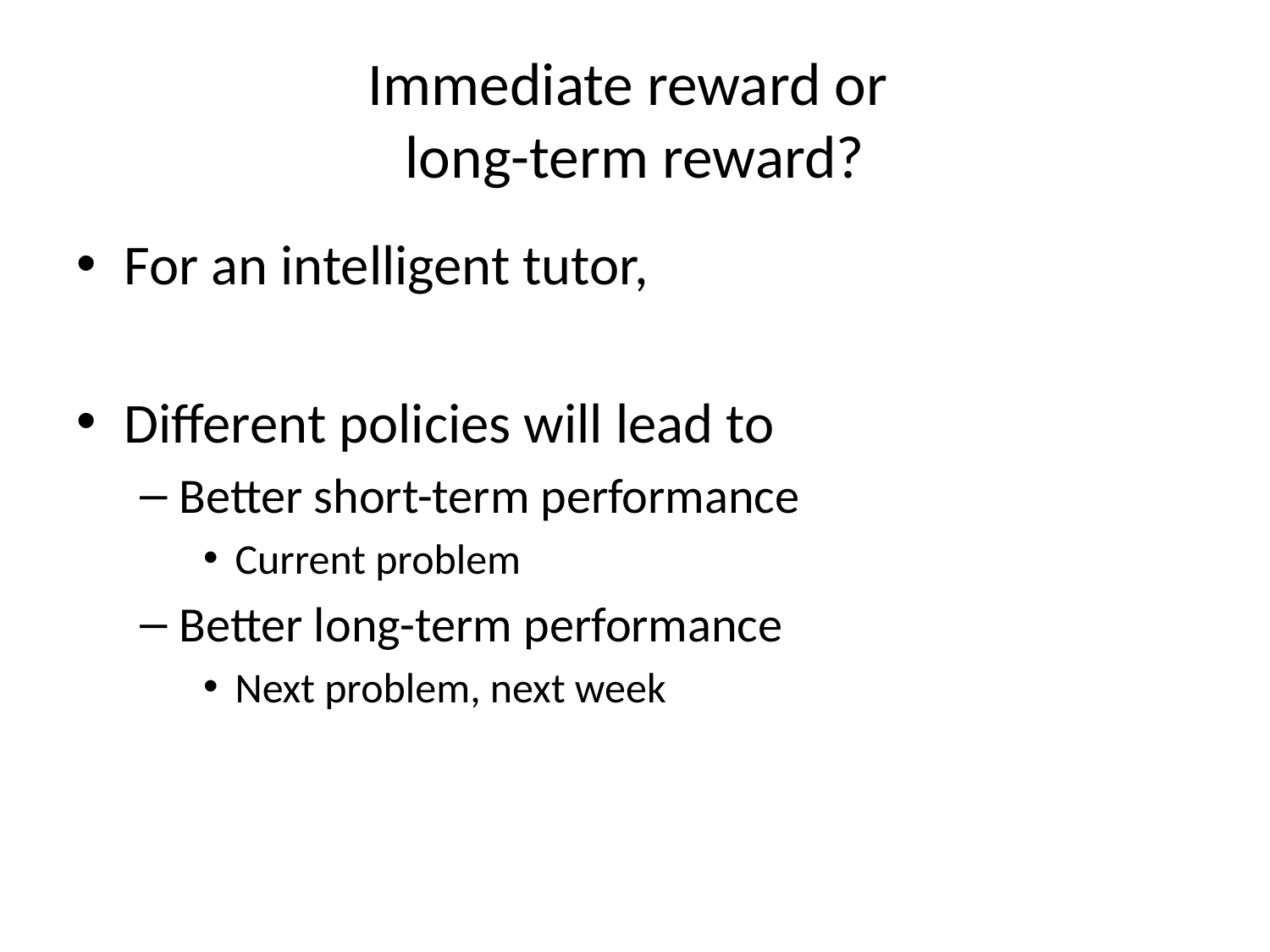

# Immediate reward or long-term reward?
For an intelligent tutor,

Different policies will lead to
Better short-term performance
Current problem
Better long-term performance
Next problem, next week